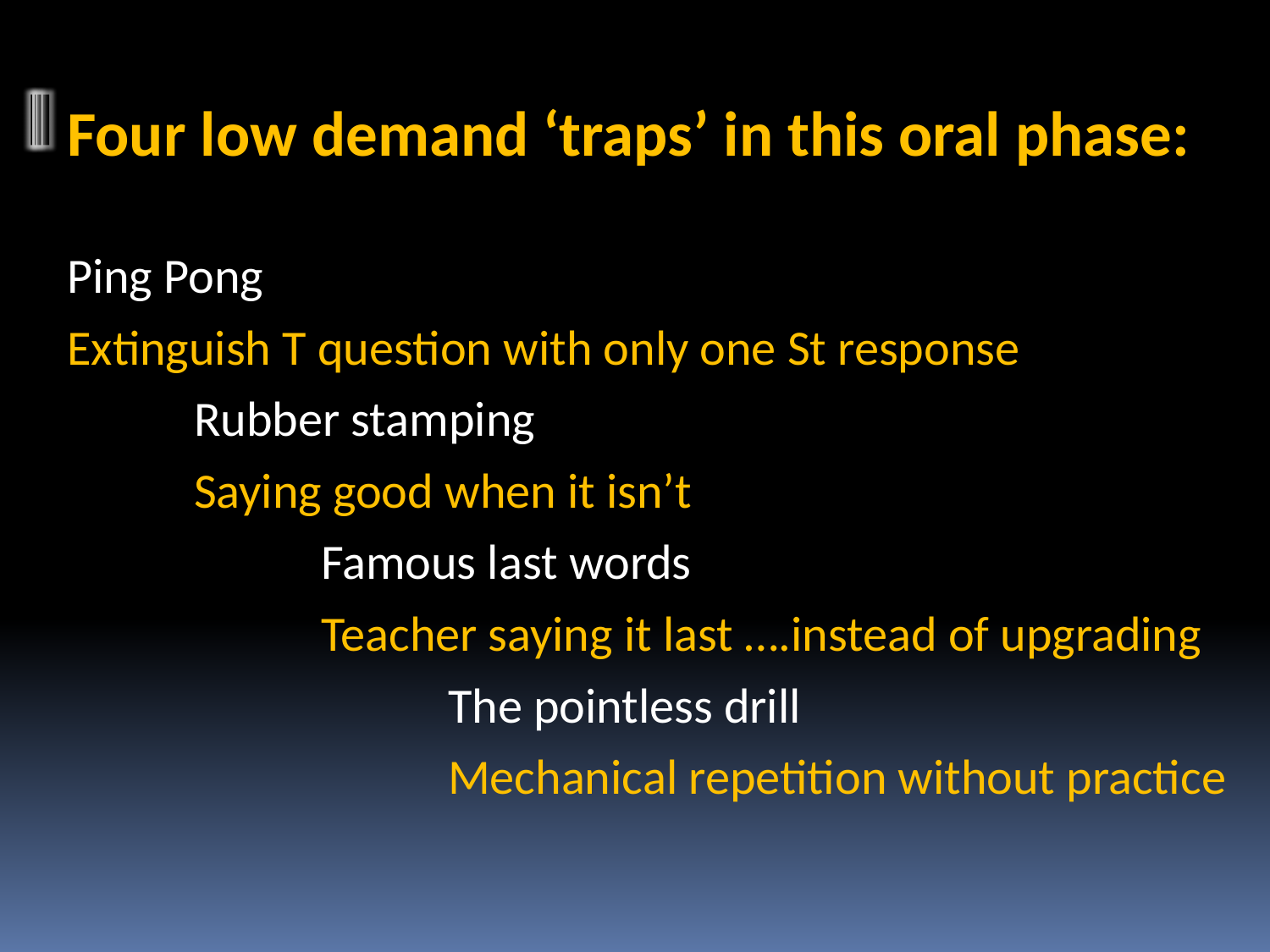

Four low demand ‘traps’ in this oral phase:

Ping Pong
Extinguish T question with only one St response
	Rubber stamping
	Saying good when it isn’t
		Famous last words
		Teacher saying it last ….instead of upgrading
			The pointless drill
			Mechanical repetition without practice